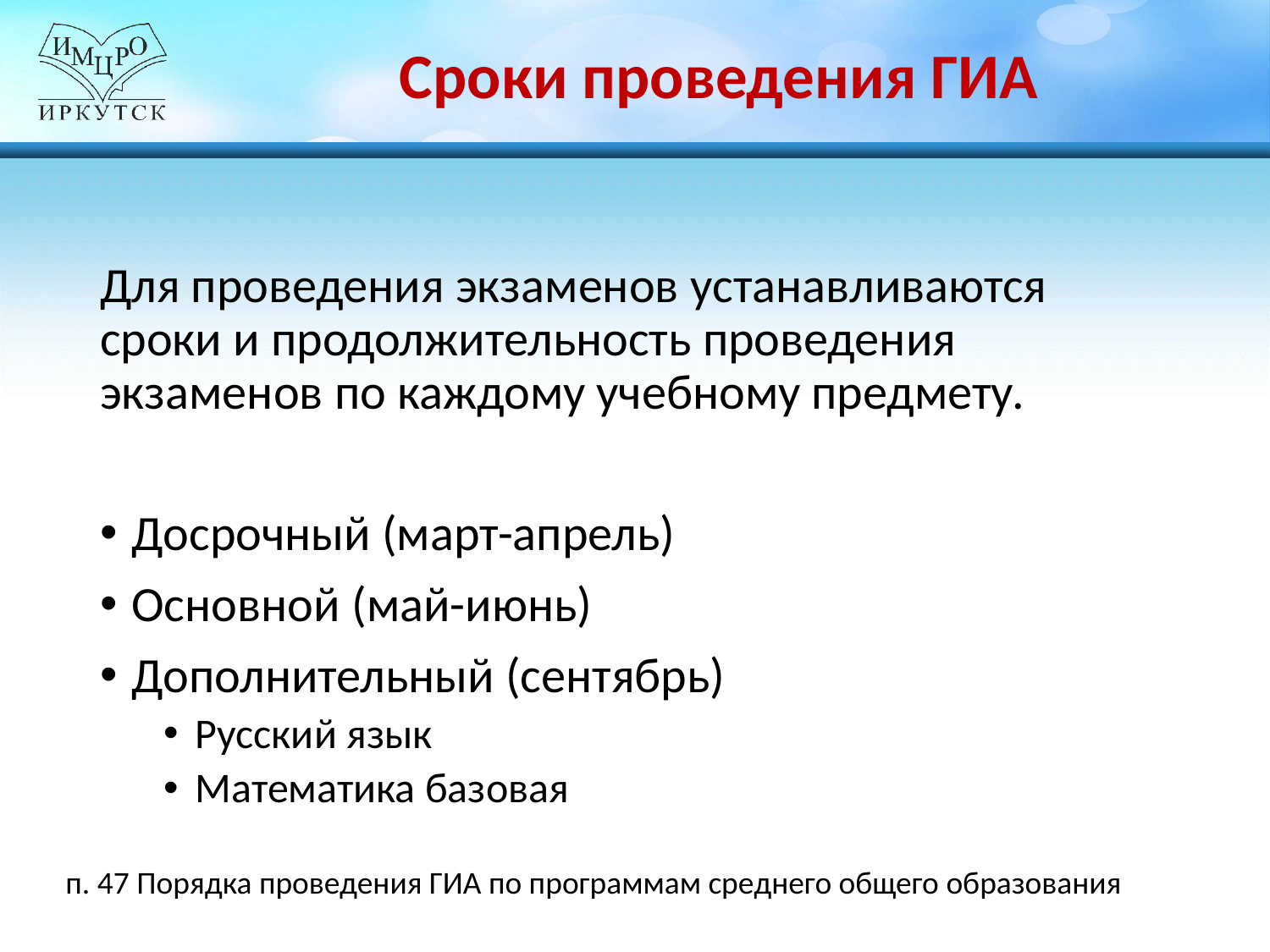

# Сроки проведения ГИА
Для проведения экзаменов устанавливаются сроки и продолжительность проведения экзаменов по каждому учебному предмету.

Досрочный (март-апрель)
Основной (май-июнь)
Дополнительный (сентябрь)
Русский язык
Математика базовая
п. 47 Порядка проведения ГИА по программам среднего общего образования